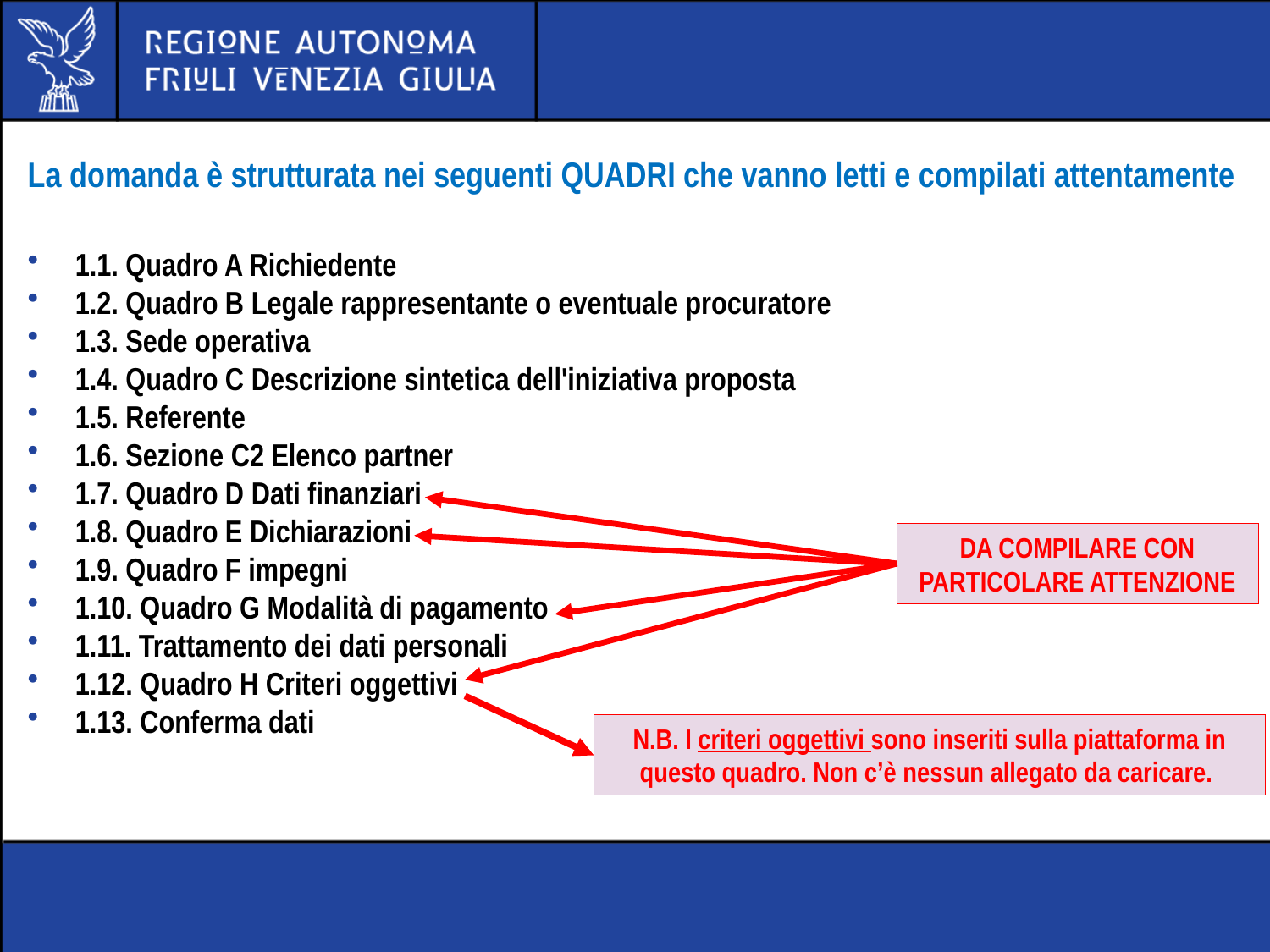

La domanda è strutturata nei seguenti QUADRI che vanno letti e compilati attentamente

1.1. Quadro A Richiedente
1.2. Quadro B Legale rappresentante o eventuale procuratore
1.3. Sede operativa
1.4. Quadro C Descrizione sintetica dell'iniziativa proposta
1.5. Referente
1.6. Sezione C2 Elenco partner
1.7. Quadro D Dati finanziari
1.8. Quadro E Dichiarazioni
1.9. Quadro F impegni
1.10. Quadro G Modalità di pagamento
1.11. Trattamento dei dati personali
1.12. Quadro H Criteri oggettivi
1.13. Conferma dati

DA COMPILARE CON
PARTICOLARE ATTENZIONE
N.B. I criteri oggettivi sono inseriti sulla piattaforma in questo quadro. Non c’è nessun allegato da caricare.